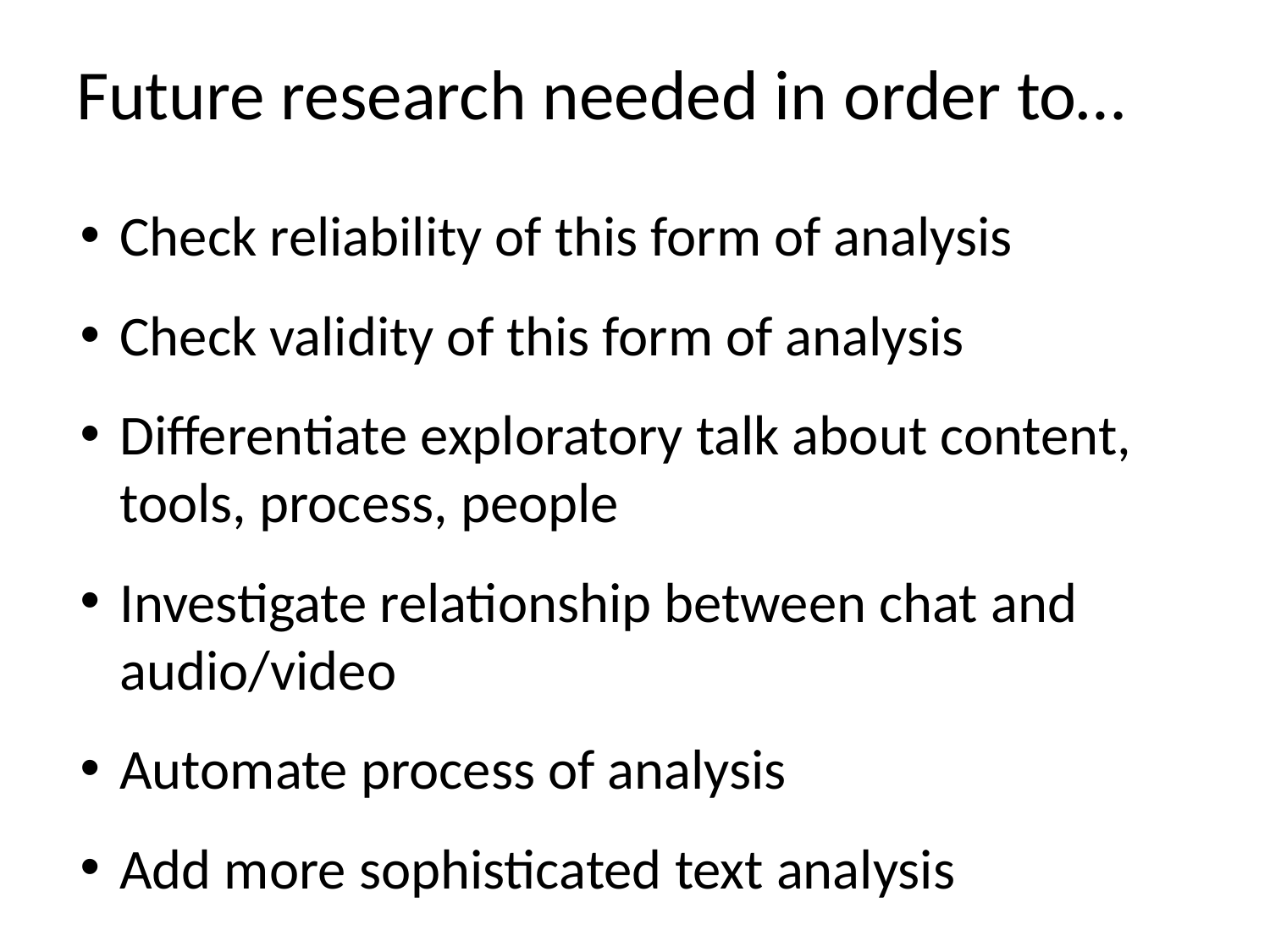

Future research needed in order to…
Check reliability of this form of analysis
Check validity of this form of analysis
Differentiate exploratory talk about content, tools, process, people
Investigate relationship between chat and audio/video
Automate process of analysis
Add more sophisticated text analysis